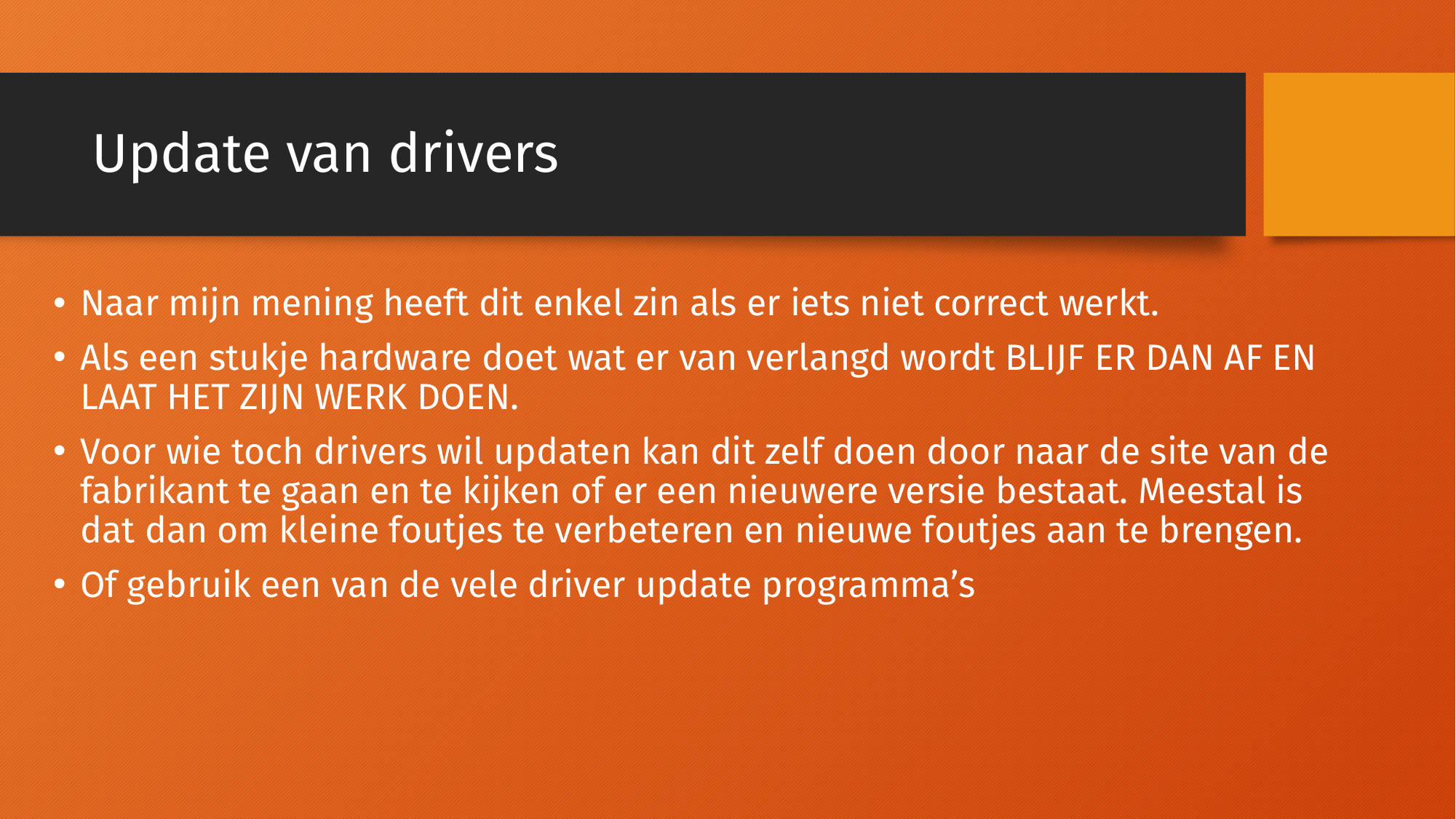

# Update van drivers
Naar mijn mening heeft dit enkel zin als er iets niet correct werkt.
Als een stukje hardware doet wat er van verlangd wordt BLIJF ER DAN AF EN LAAT HET ZIJN WERK DOEN.
Voor wie toch drivers wil updaten kan dit zelf doen door naar de site van de fabrikant te gaan en te kijken of er een nieuwere versie bestaat. Meestal is dat dan om kleine foutjes te verbeteren en nieuwe foutjes aan te brengen.
Of gebruik een van de vele driver update programma’s